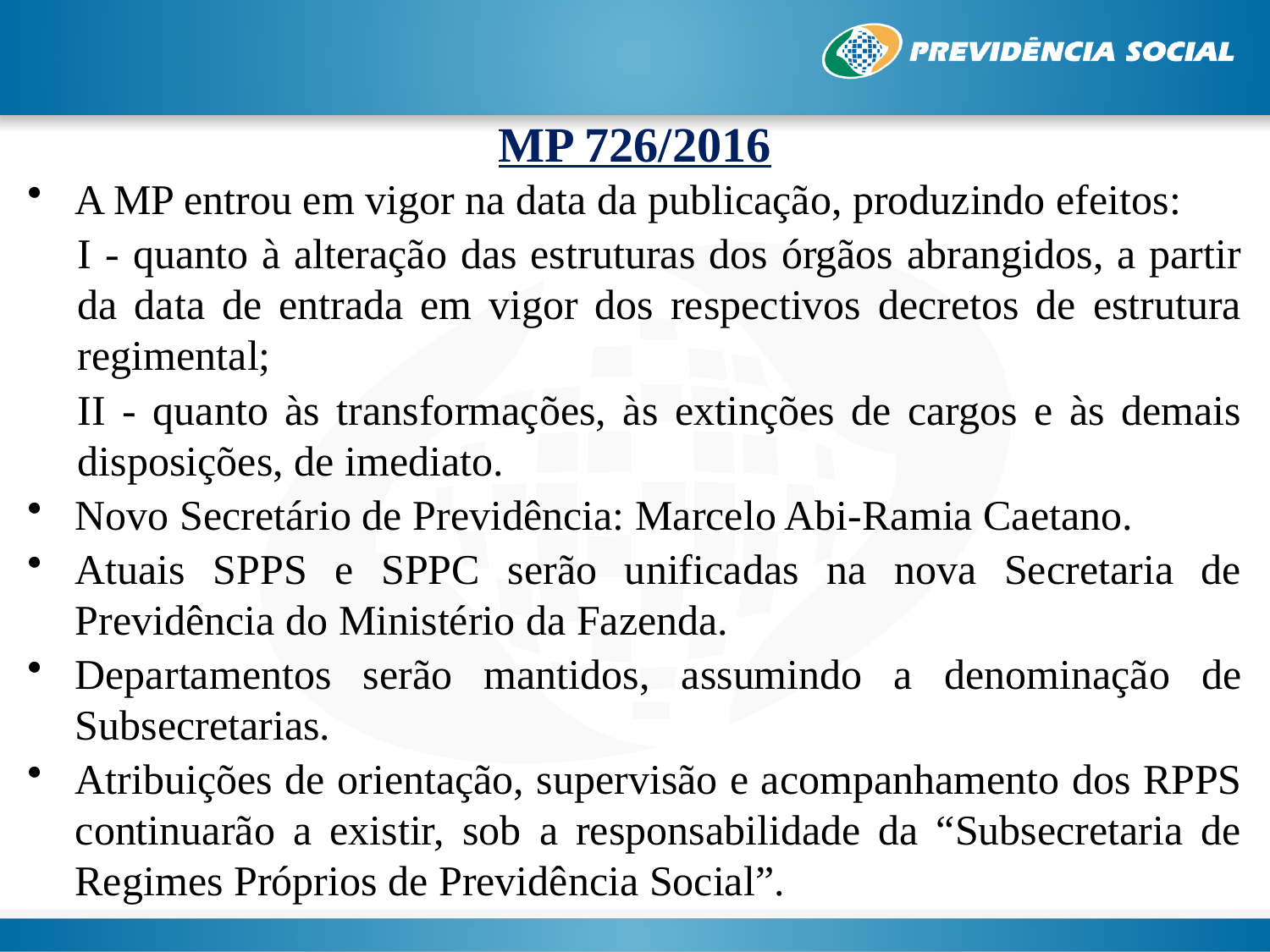

# MP 726/2016
A MP entrou em vigor na data da publicação, produzindo efeitos:
I - quanto à alteração das estruturas dos órgãos abrangidos, a partir da data de entrada em vigor dos respectivos decretos de estrutura regimental;
II - quanto às transformações, às extinções de cargos e às demais disposições, de imediato.
Novo Secretário de Previdência: Marcelo Abi-Ramia Caetano.
Atuais SPPS e SPPC serão unificadas na nova Secretaria de Previdência do Ministério da Fazenda.
Departamentos serão mantidos, assumindo a denominação de Subsecretarias.
Atribuições de orientação, supervisão e acompanhamento dos RPPS continuarão a existir, sob a responsabilidade da “Subsecretaria de Regimes Próprios de Previdência Social”.